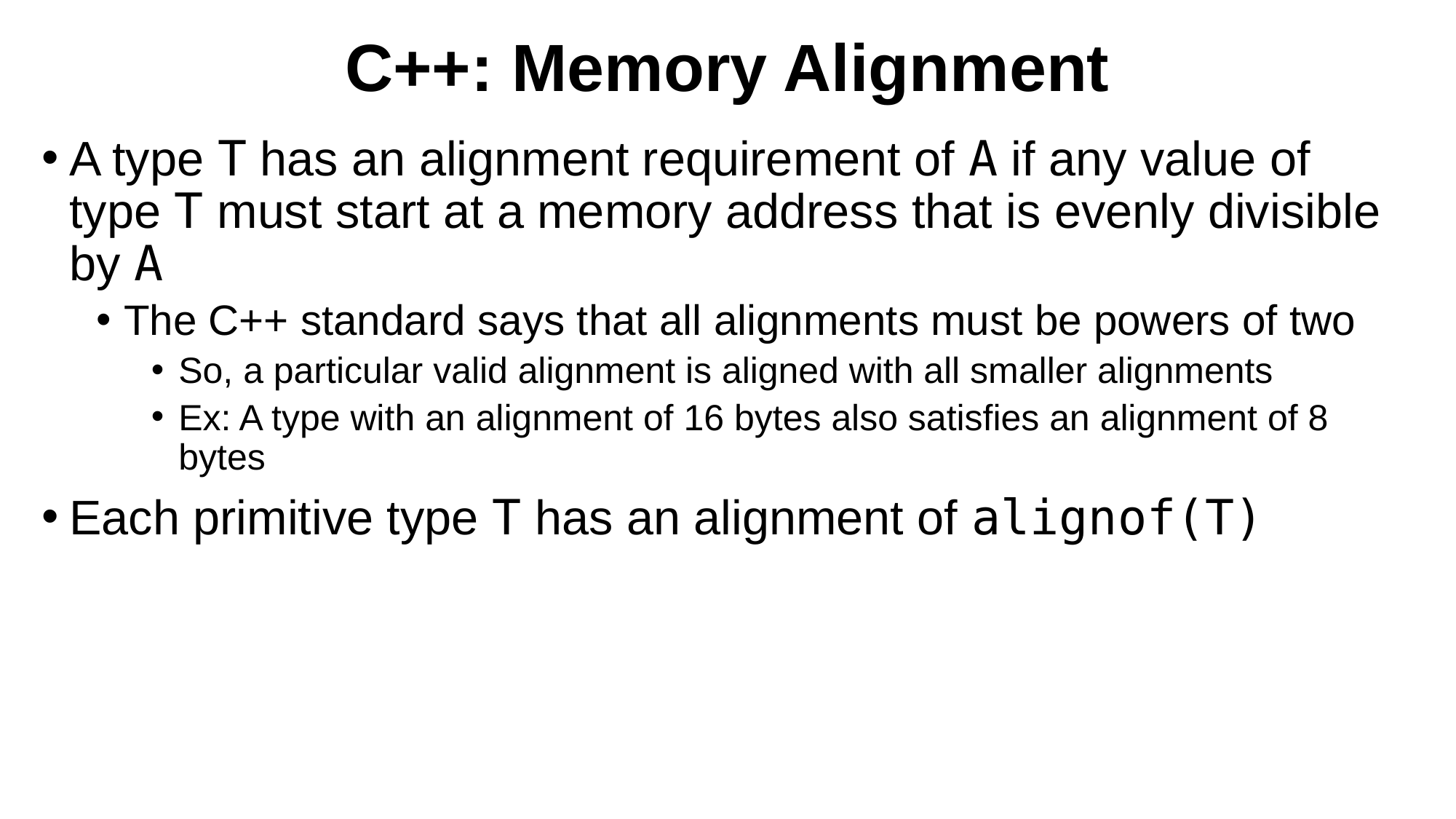

# C++: Memory Alignment
A type T has an alignment requirement of A if any value of type T must start at a memory address that is evenly divisible by A
The C++ standard says that all alignments must be powers of two
So, a particular valid alignment is aligned with all smaller alignments
Ex: A type with an alignment of 16 bytes also satisfies an alignment of 8 bytes
Each primitive type T has an alignment of alignof(T)